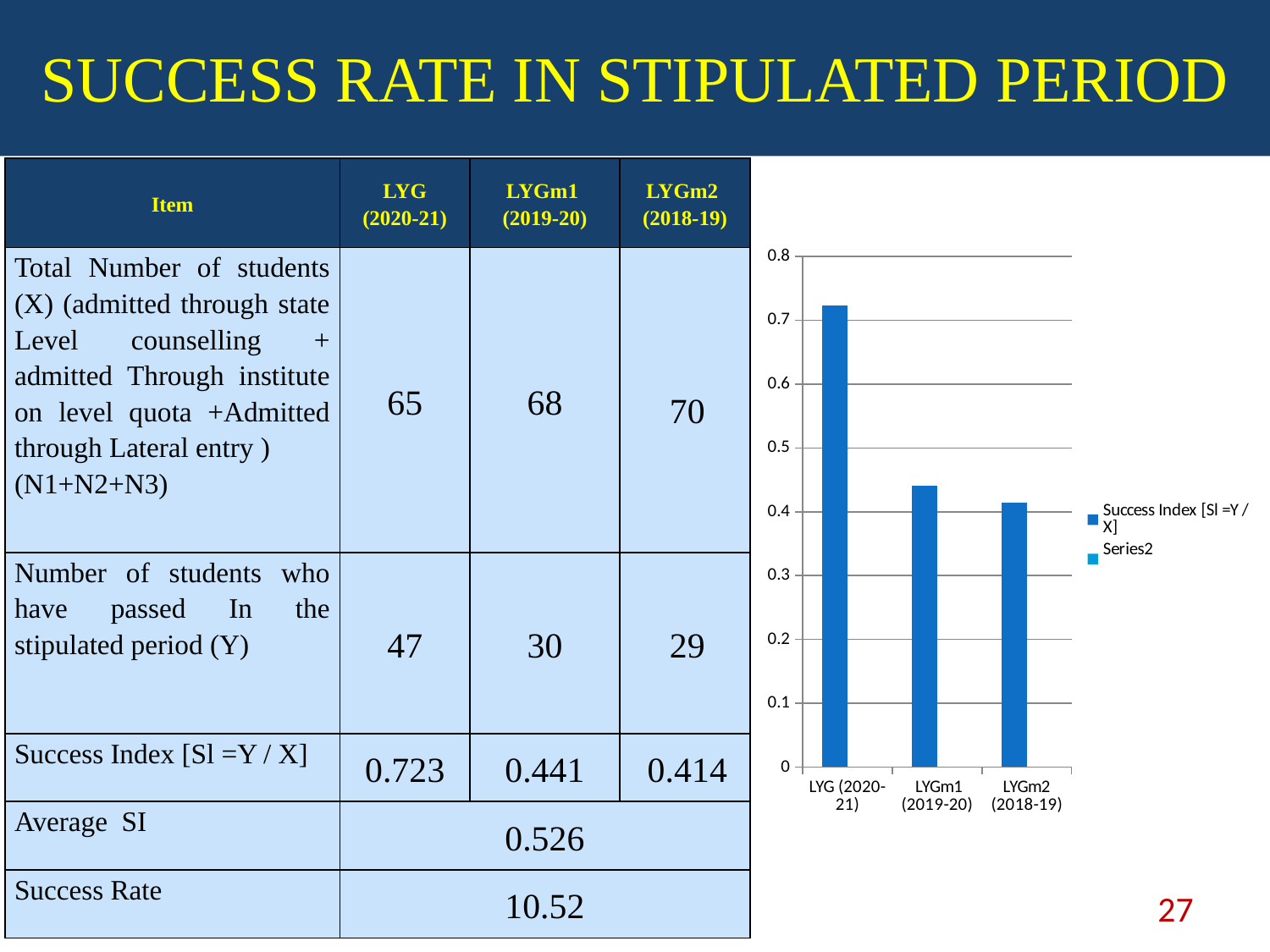

# SUCCESS RATE IN STIPULATED PERIOD

| Item | LYG (2020-21) | LYGm1 (2019-20) | LYGm2 (2018-19) |
| --- | --- | --- | --- |
| Total Number of students (X) (admitted through state Level counselling + admitted Through institute on level quota +Admitted through Lateral entry ) (N1+N2+N3) | 65 | 68 | 70 |
| Number of students who have passed In the stipulated period (Y) | 47 | 30 | 29 |
| Success Index [Sl =Y / X] | 0.723 | 0.441 | 0.414 |
| Average SI | 0.526 |  |  |
| Success Rate | 10.52 |  |  |

### Chart

| Category | Success Index [Sl =Y / X] |  |
|---|---|---|
| LYG (2020-21) | 0.7230000000000006 | None |
|  LYGm1 (2019-20) | 0.441 | None |
| LYGm2 (2018-19) | 0.4140000000000003 | None |
27